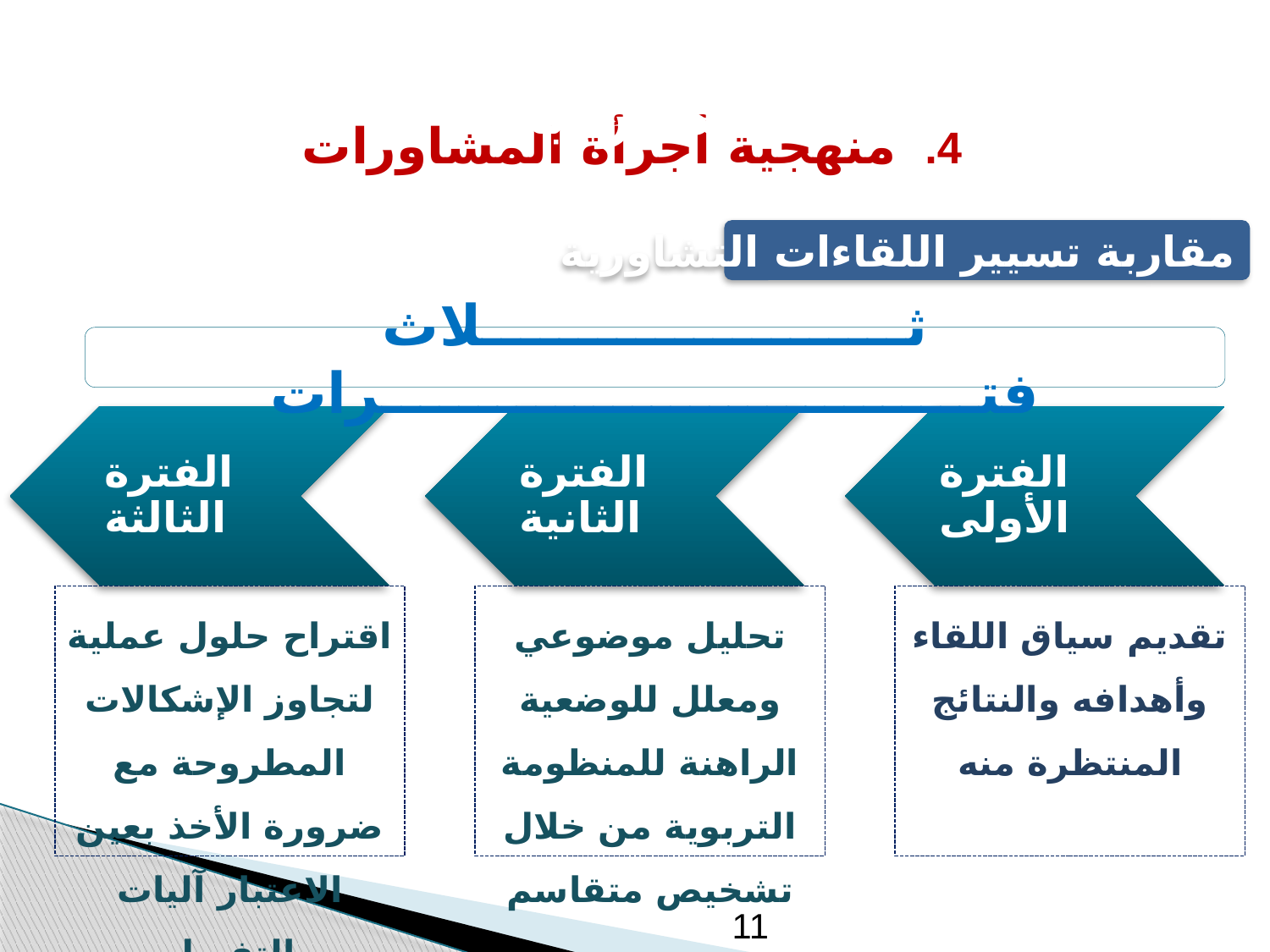

أجرأة اللقاءات التشاورية حول المدرسة المغربية
منهجية أجرأة المشاورات
مقاربة تسيير اللقاءات التشاورية
ثــــــــــــــــــــــلاث فتـــــــــــــــــــــــــــــــرات
الفترة الثالثة
الفترة الثانية
الفترة الأولى
اقتراح حلول عملية لتجاوز الإشكالات المطروحة مع ضرورة الأخذ بعين الاعتبار آليات التفعيل
تحليل موضوعي ومعلل للوضعية الراهنة للمنظومة التربوية من خلال تشخيص متقاسم
تقديم سياق اللقاء وأهدافه والنتائج المنتظرة منه
11